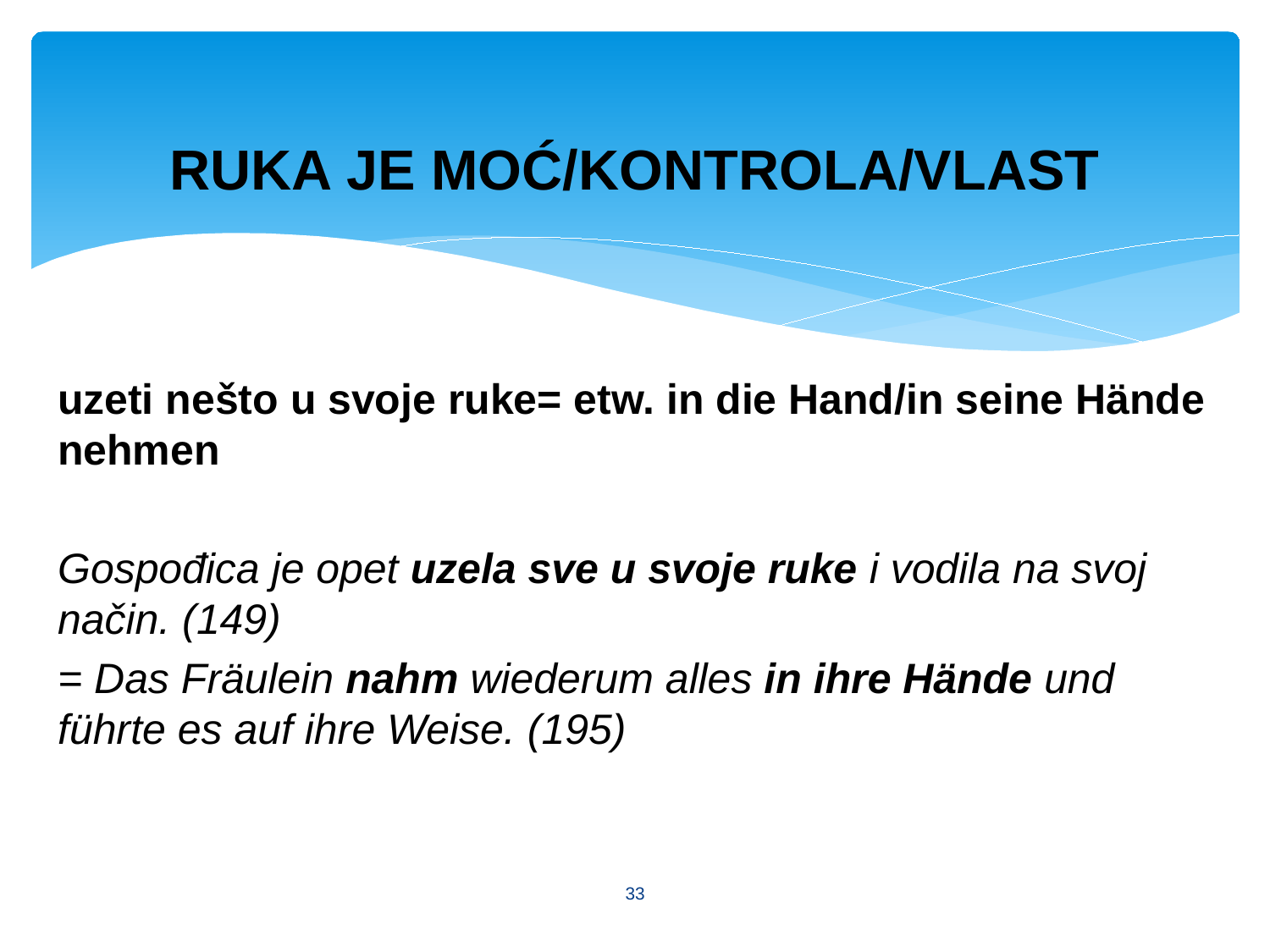

# RUKA JE MOĆ/KONTROLA/VLAST

uzeti nešto u svoje ruke= etw. in die Hand/in seine Hände nehmen

Gospođica je opet uzela sve u svoje ruke i vodila na svoj način. (149)
= Das Fräulein nahm wiederum alles in ihre Hände und führte es auf ihre Weise. (195)

33